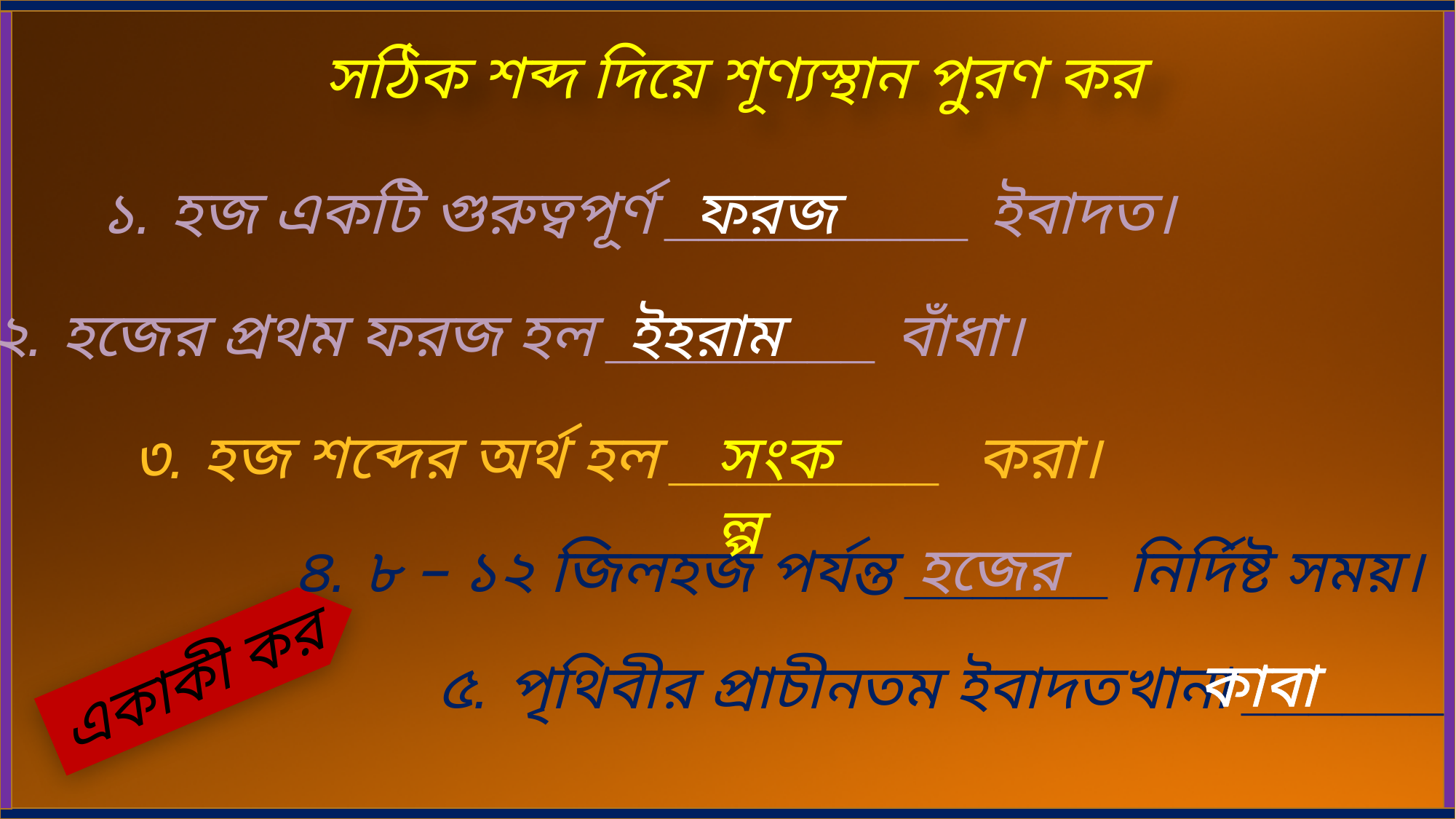

সঠিক শব্দ দিয়ে শূণ্যস্থান পুরণ কর
ফরজ
১. হজ একটি গুরুত্বপূর্ণ _________ ইবাদত।
২. হজের প্রথম ফরজ হল ________ বাঁধা।
ইহরাম
সংকল্প
৩. হজ শব্দের অর্থ হল ________  করা।
হজের
৪. ৮ – ১২ জিলহজ পর্যন্ত ______ নির্দিষ্ট সময়।
একাকী কর
কাবা
৫. পৃথিবীর প্রাচীনতম ইবাদতখানা ______।